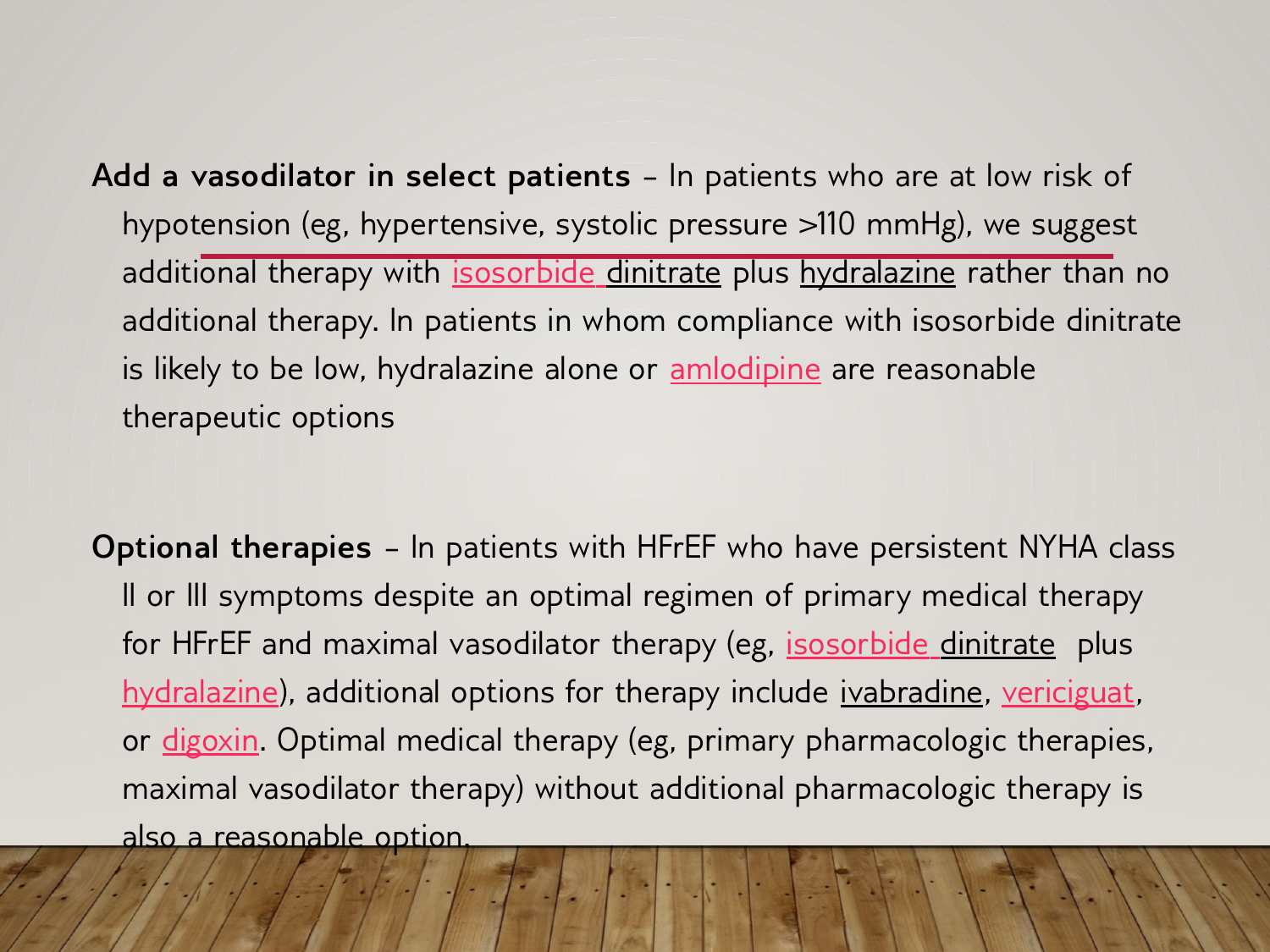

Add a vasodilator in select patients – In patients who are at low risk of hypotension (eg, hypertensive, systolic pressure >110 mmHg), we suggest additional therapy with isosorbide dinitrate plus hydralazine rather than no additional therapy. In patients in whom compliance with isosorbide dinitrate is likely to be low, hydralazine alone or amlodipine are reasonable therapeutic options

Optional therapies – In patients with HFrEF who have persistent NYHA class II or III symptoms despite an optimal regimen of primary medical therapy for HFrEF and maximal vasodilator therapy (eg, isosorbide dinitrate  plus  hydralazine), additional options for therapy include ivabradine, vericiguat, or digoxin. Optimal medical therapy (eg, primary pharmacologic therapies, maximal vasodilator therapy) without additional pharmacologic therapy is also a reasonable option.